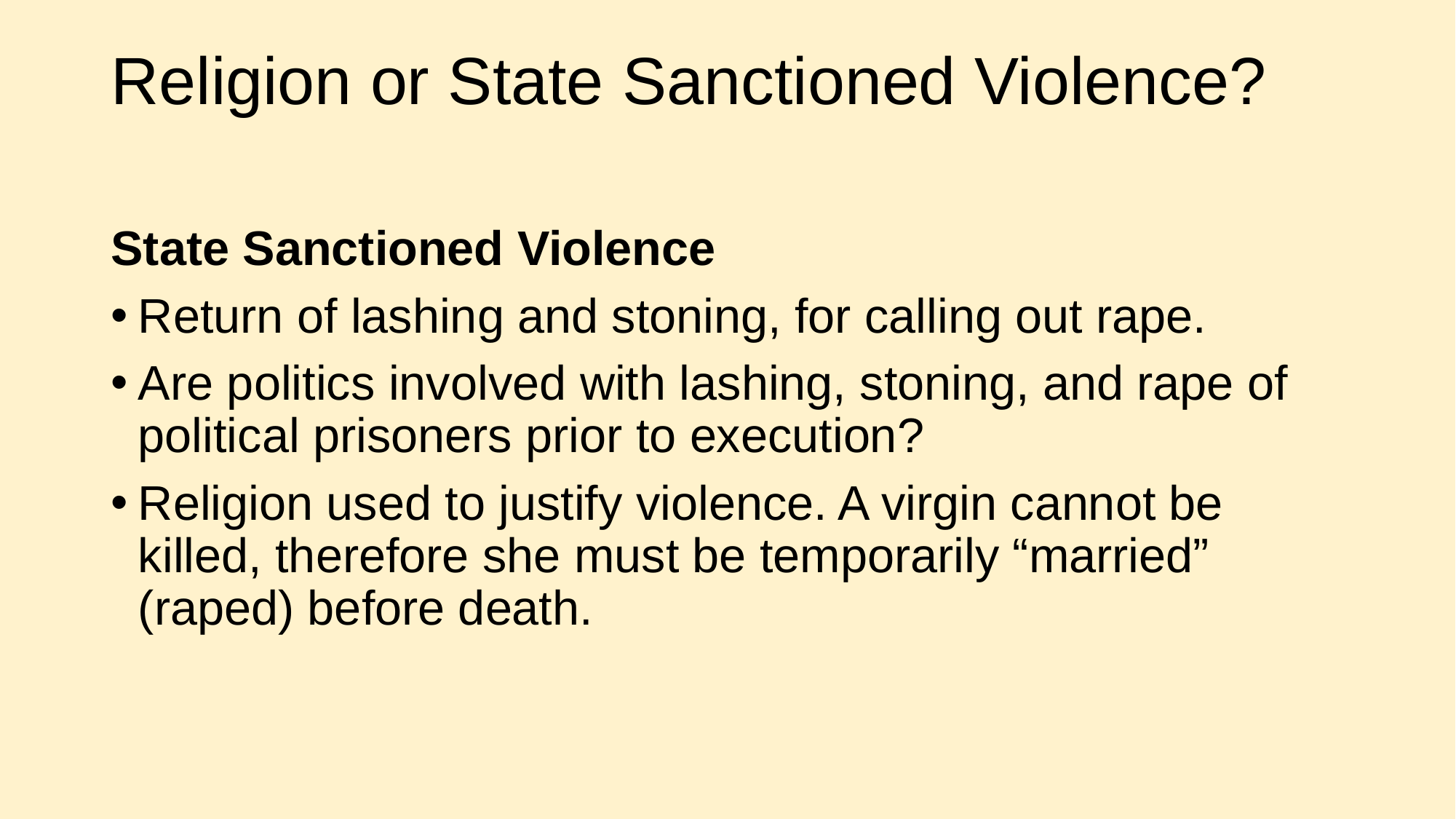

# Religion or State Sanctioned Violence?
State Sanctioned Violence
Return of lashing and stoning, for calling out rape.
Are politics involved with lashing, stoning, and rape of political prisoners prior to execution?
Religion used to justify violence. A virgin cannot be killed, therefore she must be temporarily “married” (raped) before death.